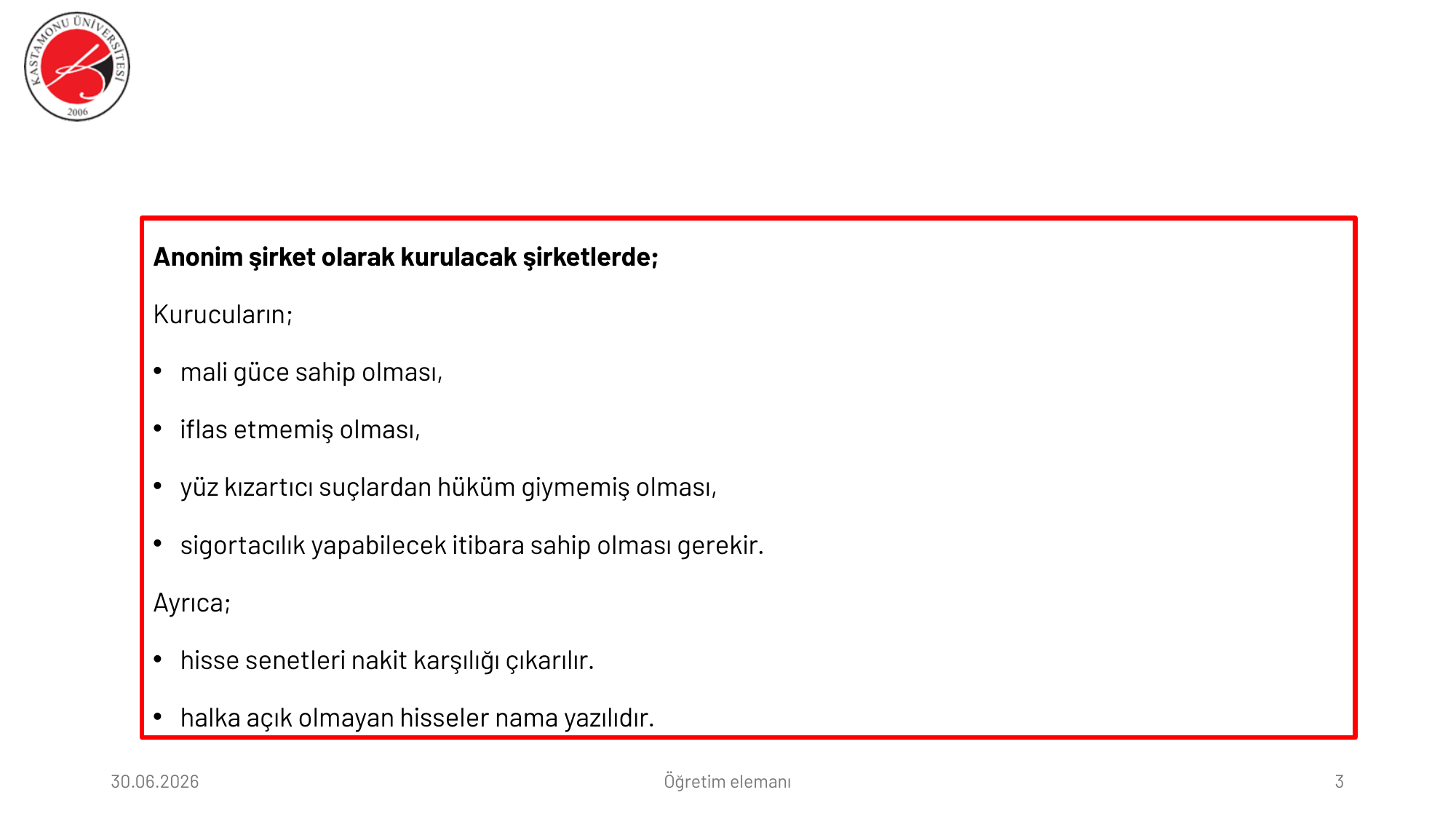

Anonim şirket olarak kurulacak şirketlerde;
Kurucuların;
mali güce sahip olması,
iflas etmemiş olması,
yüz kızartıcı suçlardan hüküm giymemiş olması,
sigortacılık yapabilecek itibara sahip olması gerekir.
Ayrıca;
hisse senetleri nakit karşılığı çıkarılır.
halka açık olmayan hisseler nama yazılıdır.

30.06.2026
Öğretim elemanı
3